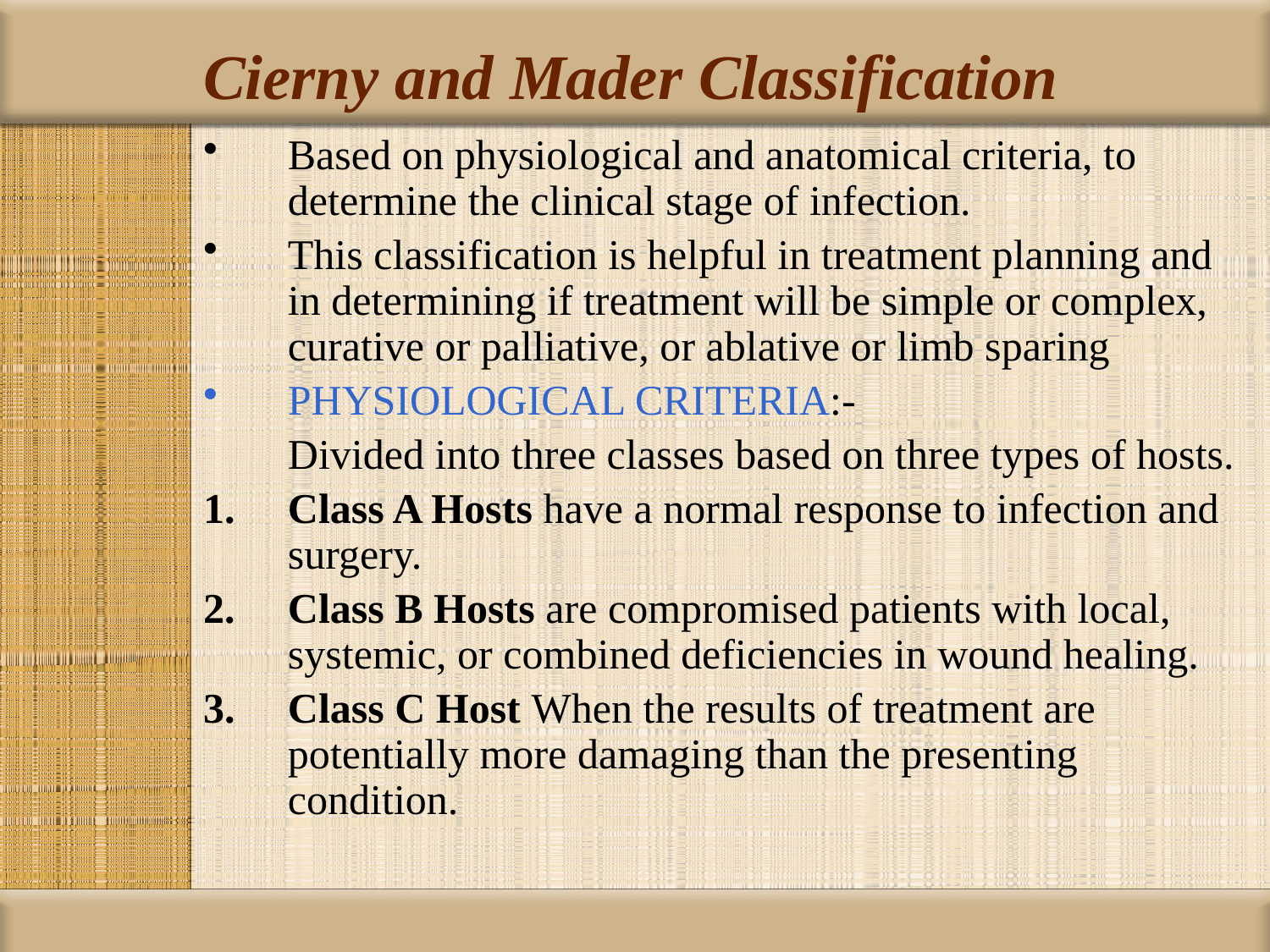

# Cierny and Mader Classification
Based on physiological and anatomical criteria, to determine the clinical stage of infection.
This classification is helpful in treatment planning and in determining if treatment will be simple or complex, curative or palliative, or ablative or limb sparing
PHYSIOLOGICAL CRITERIA:-
	Divided into three classes based on three types of hosts.
Class A Hosts have a normal response to infection and surgery.
Class B Hosts are compromised patients with local, systemic, or combined deficiencies in wound healing.
Class C Host When the results of treatment are potentially more damaging than the presenting condition.